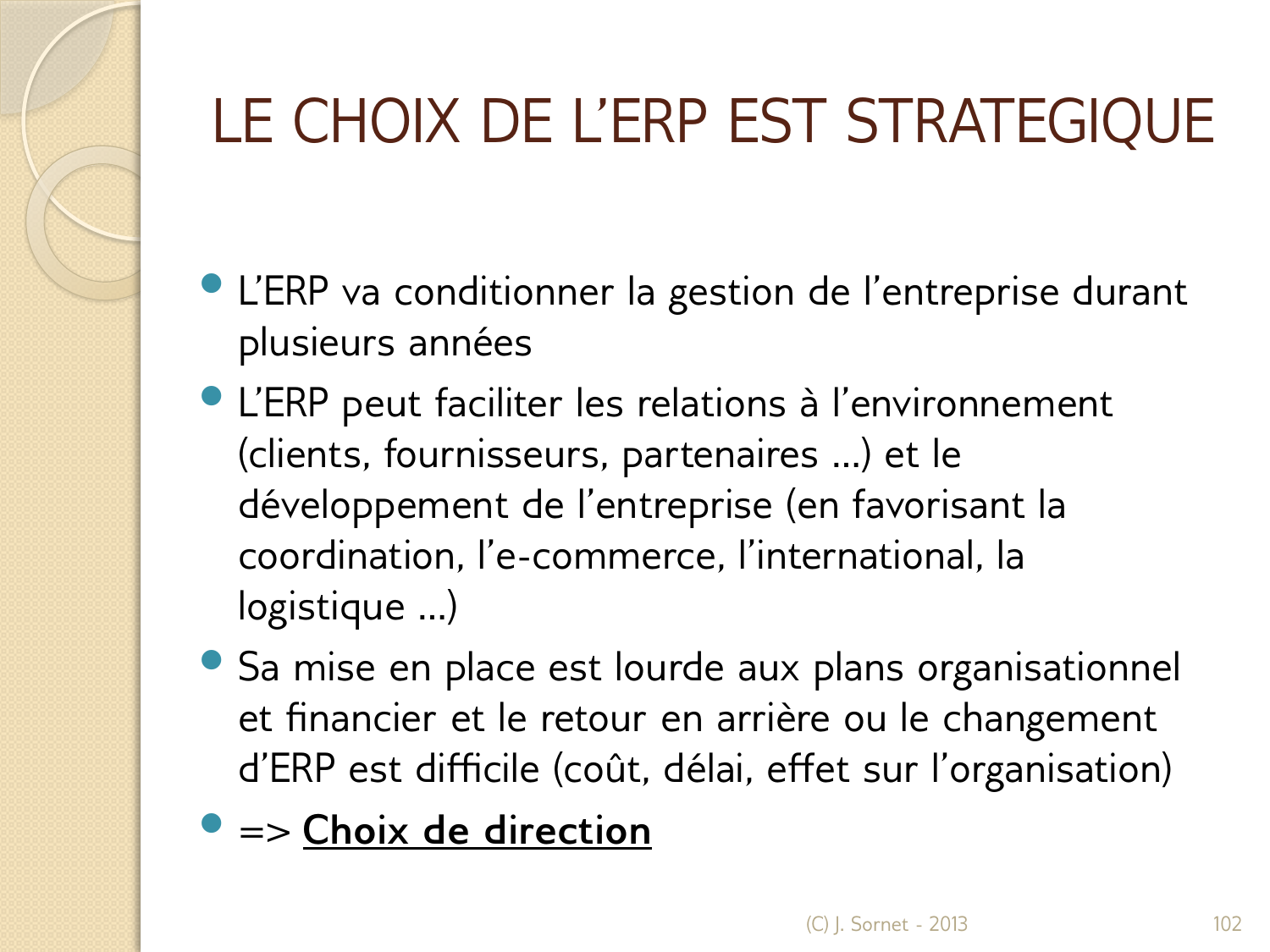

# LE CHOIX DE L’ERP EST STRATEGIQUE
L’ERP va conditionner la gestion de l’entreprise durant plusieurs années
L’ERP peut faciliter les relations à l’environnement (clients, fournisseurs, partenaires …) et le développement de l’entreprise (en favorisant la coordination, l’e-commerce, l’international, la logistique …)
Sa mise en place est lourde aux plans organisationnel et financier et le retour en arrière ou le changement d’ERP est difficile (coût, délai, effet sur l’organisation)
=> Choix de direction
(C) J. Sornet - 2013
102